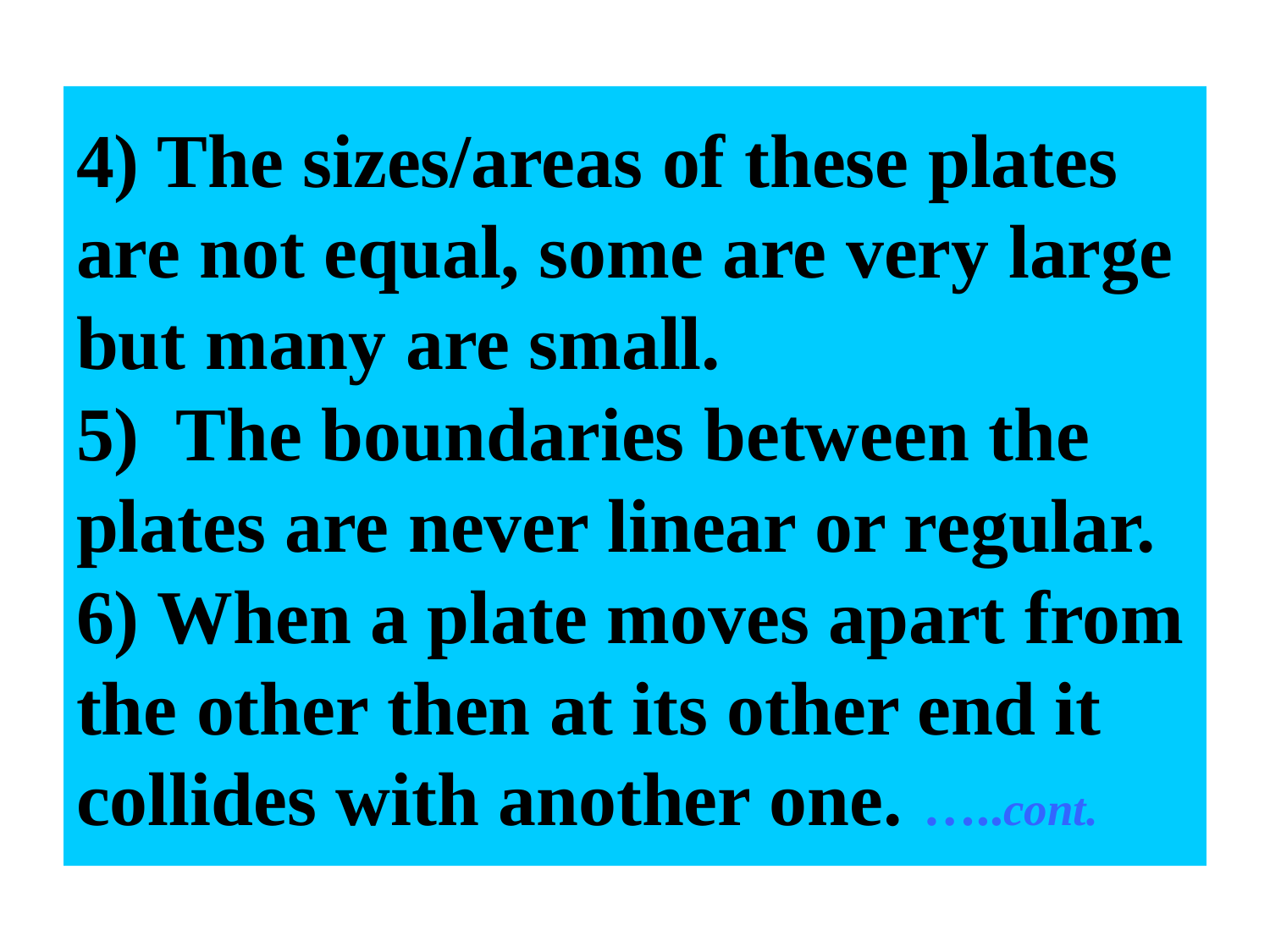

# 4) The sizes/areas of these plates are not equal, some are very large but many are small. 5)  The boundaries between the plates are never linear or regular. 6) When a plate moves apart from the other then at its other end it collides with another one. …..cont.